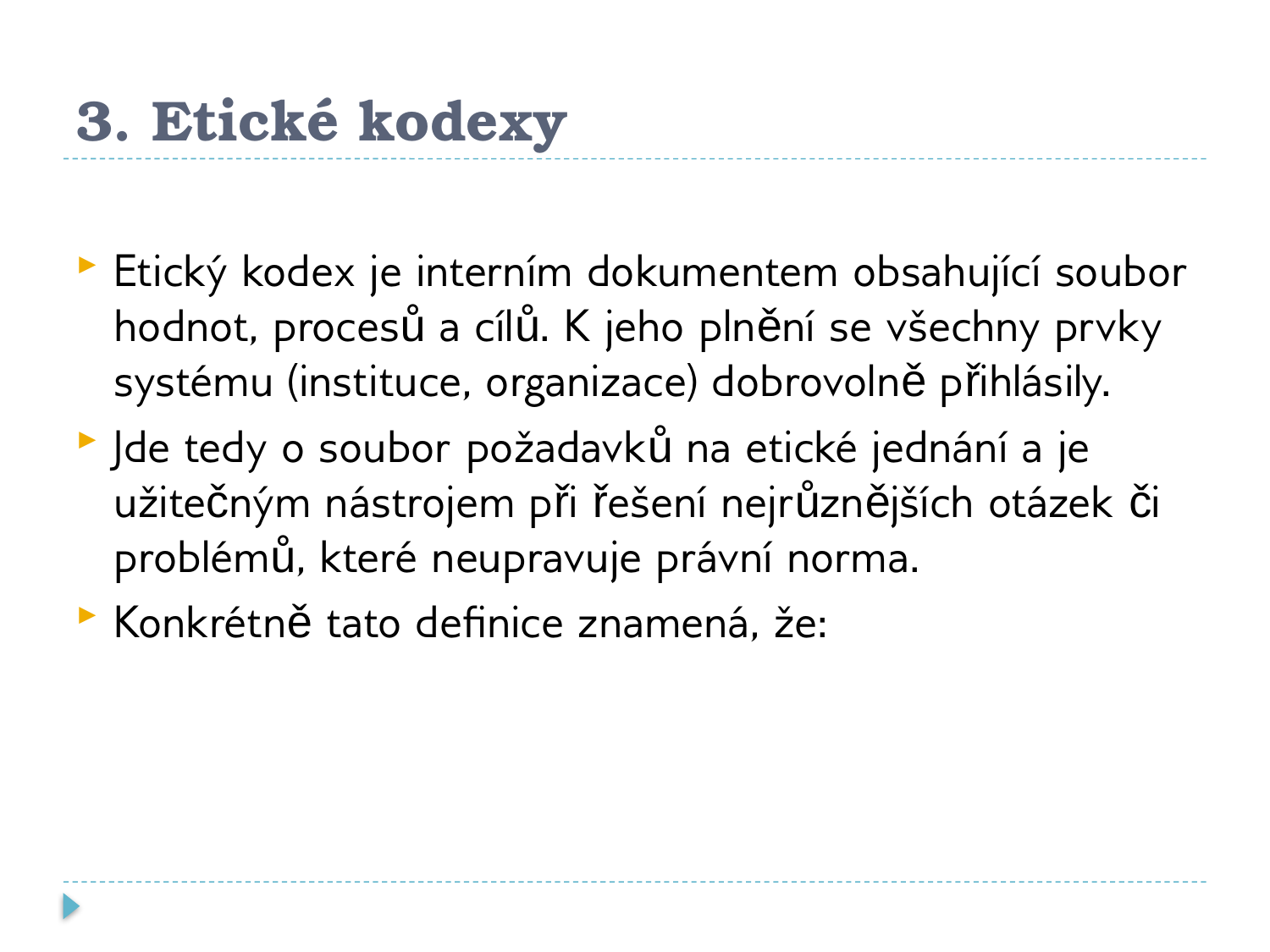

# 3. Etické kodexy

Etický kodex je interním dokumentem obsahující soubor hodnot, procesů a cílů. K jeho plnění se všechny prvky systému (instituce, organizace) dobrovolně přihlásily.
Jde tedy o soubor požadavků na etické jednání a je užitečným nástrojem při řešení nejrůznějších otázek či problémů, které neupravuje právní norma.
Konkrétně tato definice znamená, že: